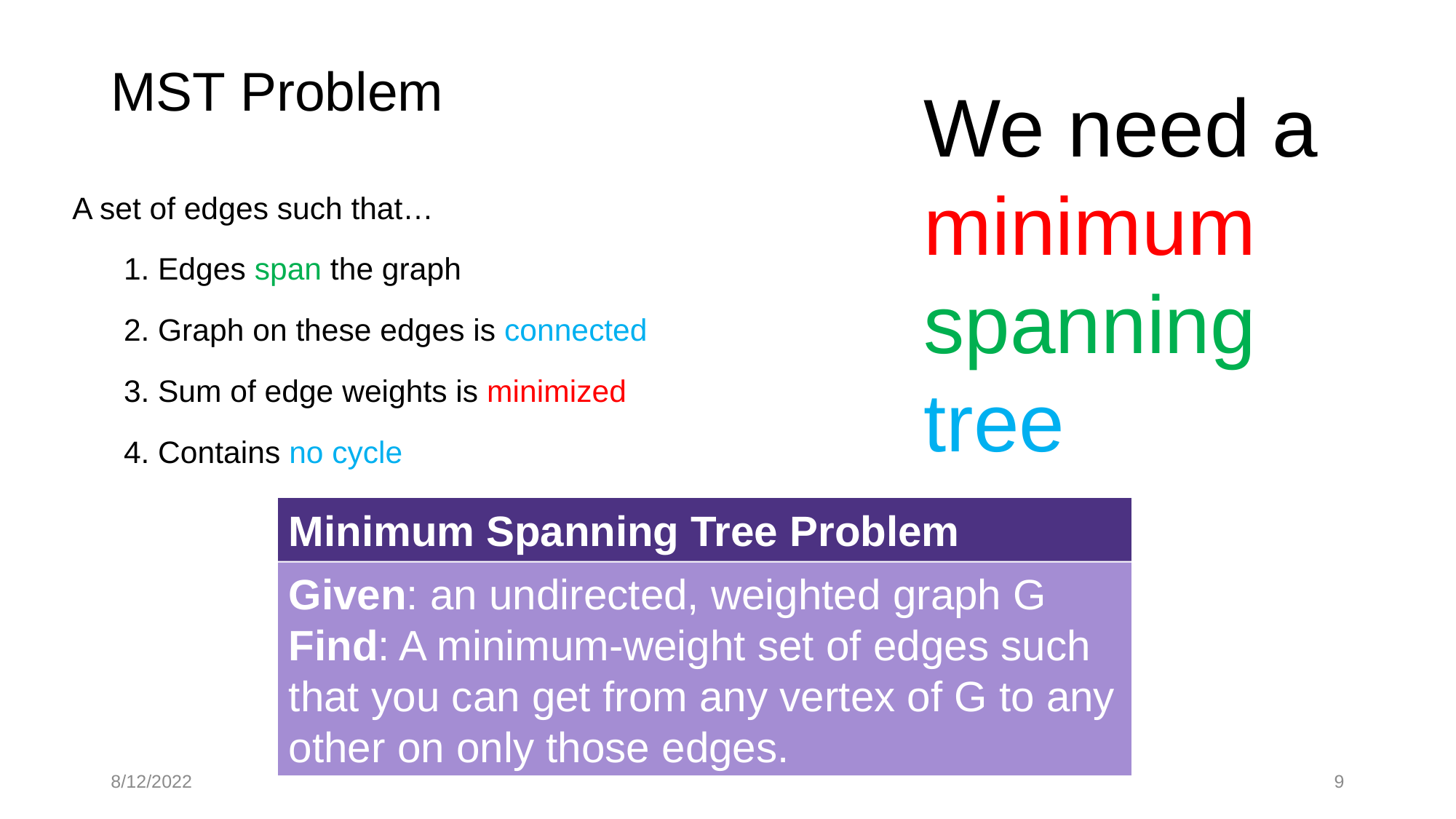

# MST Problem
We need a minimum spanning tree
A set of edges such that…
1. Edges span the graph
2. Graph on these edges is connected
3. Sum of edge weights is minimized
4. Contains no cycle

Minimum Spanning Tree Problem
Given: an undirected, weighted graph G
Find: A minimum-weight set of edges such that you can get from any vertex of G to any other on only those edges.
8/12/2022
9